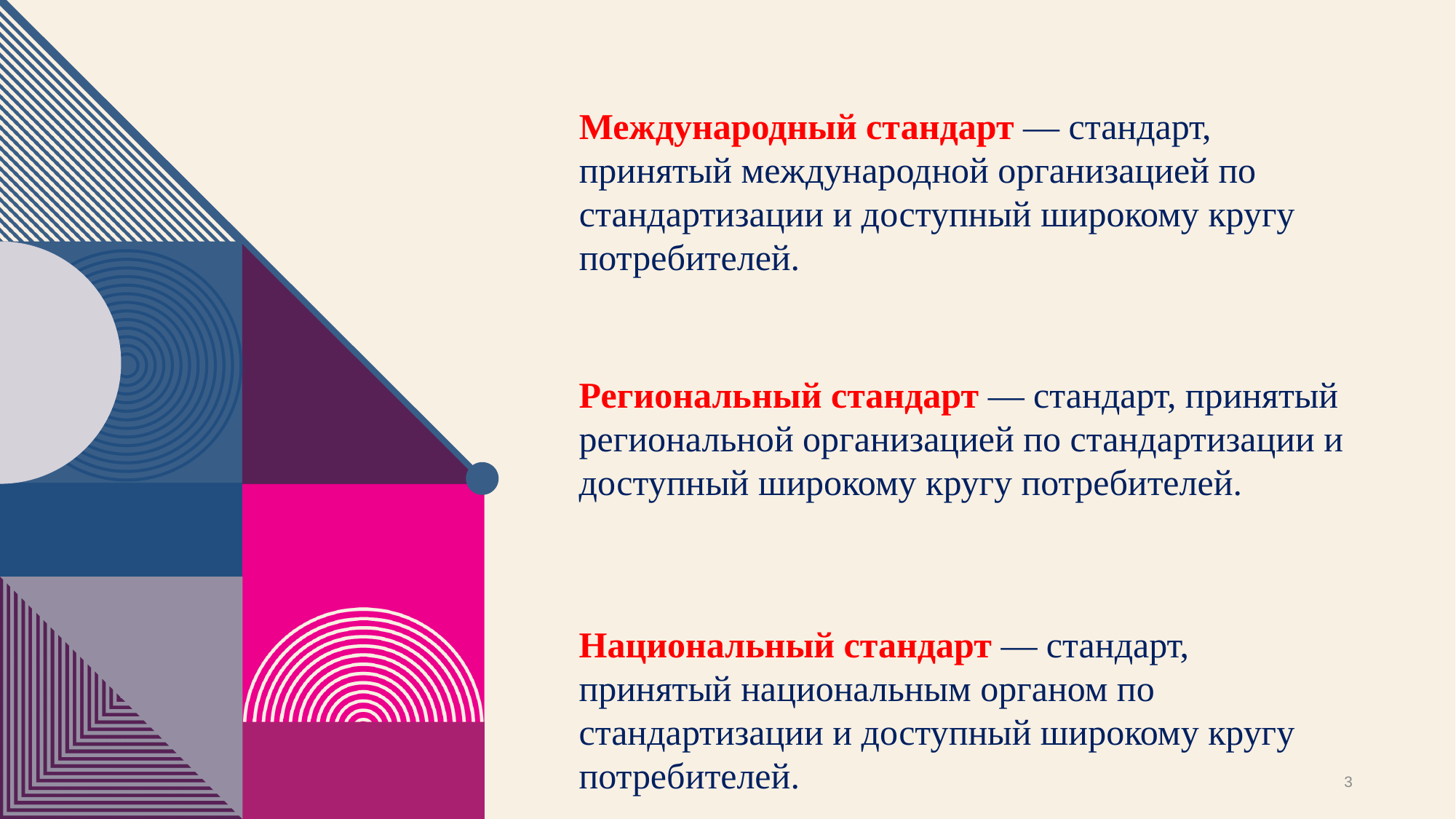

Международный стандарт — стандарт, принятый международной организацией по стандартизации и доступный широкому кругу пот­ребителей.
Региональный cтандарт — стандарт, принятый региональной ор­ганизацией по стандартизации и доступный широкому кругу пот­ребителей.
Национальный стандарт — стандарт, принятый национальным органом по стандартизации и доступный широкому кругу потреби­телей.
3